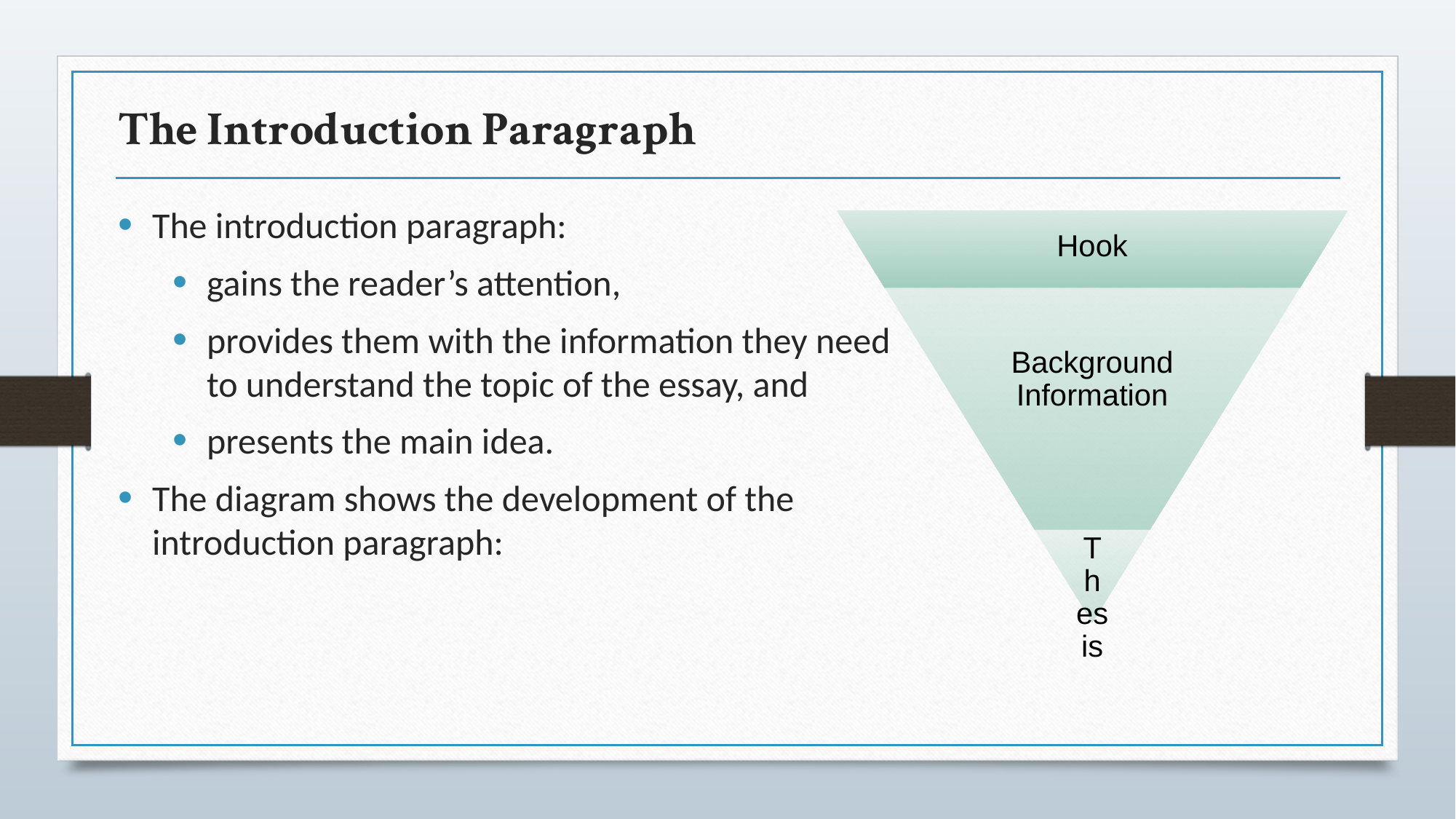

# The Introduction Paragraph
The introduction paragraph:
gains the reader’s attention,
provides them with the information they need
to understand the topic of the essay, and
presents the main idea.
The diagram shows the development of the
introduction paragraph:

Hook
Background Information
Thesis